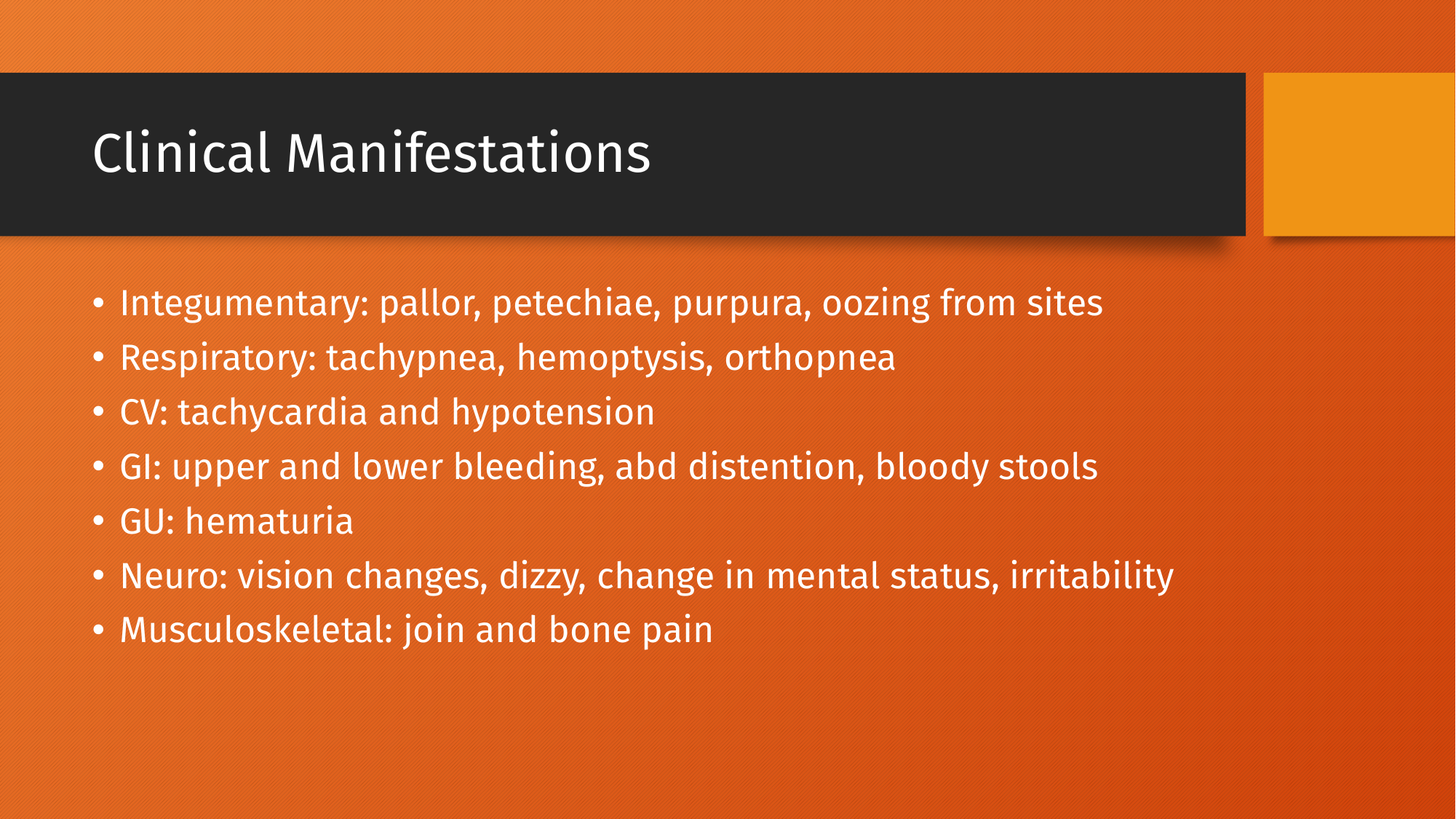

# Clinical Manifestations
Integumentary: pallor, petechiae, purpura, oozing from sites
Respiratory: tachypnea, hemoptysis, orthopnea
CV: tachycardia and hypotension
GI: upper and lower bleeding, abd distention, bloody stools
GU: hematuria
Neuro: vision changes, dizzy, change in mental status, irritability
Musculoskeletal: join and bone pain